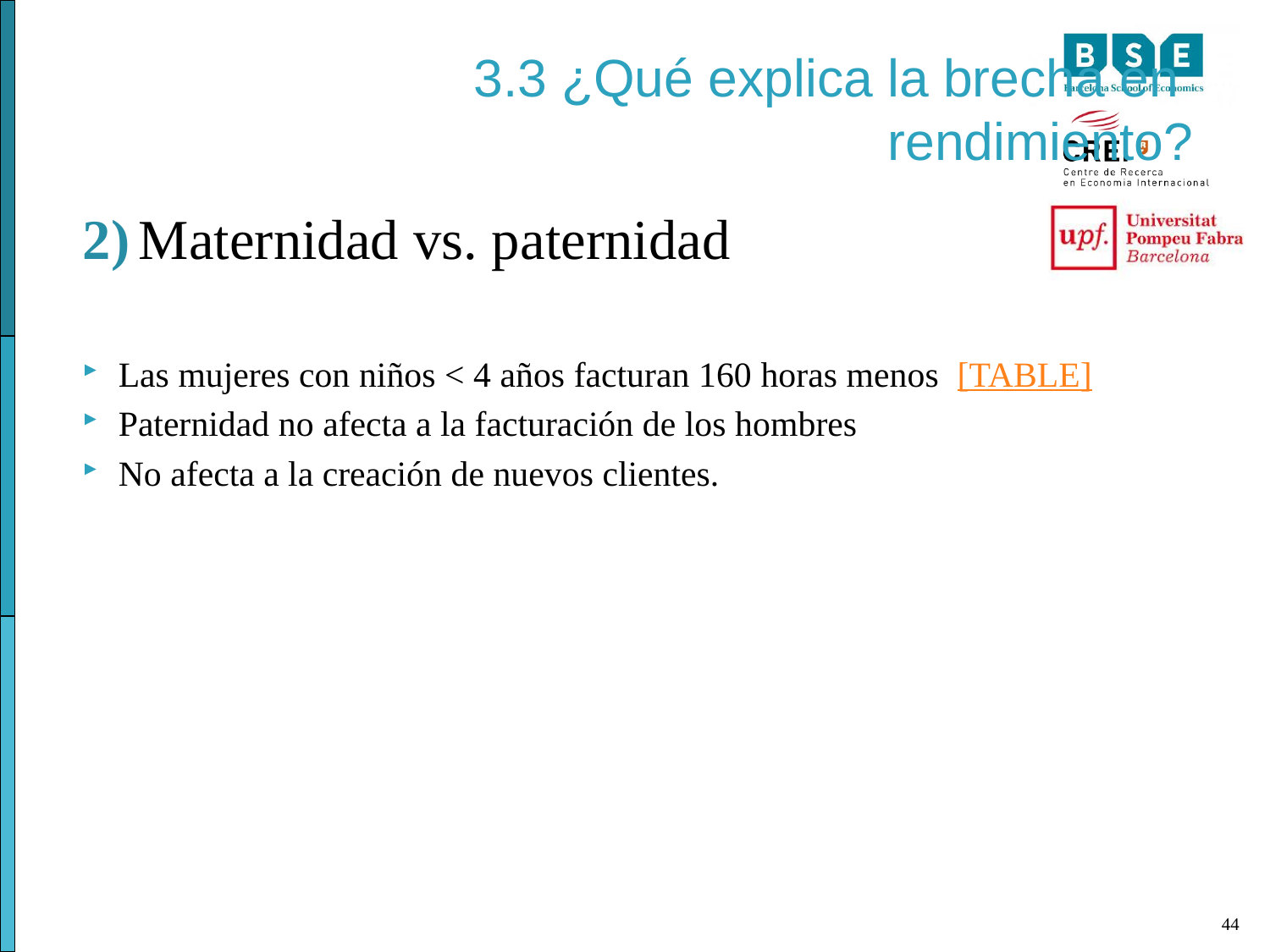

3.3 ¿Qué explica la brecha en
rendimiento?
2) Maternidad vs. paternidad

Las mujeres con niños < 4 años facturan 160 horas menos  [TABLE]
Paternidad no afecta a la facturación de los hombres
No afecta a la creación de nuevos clientes.

44